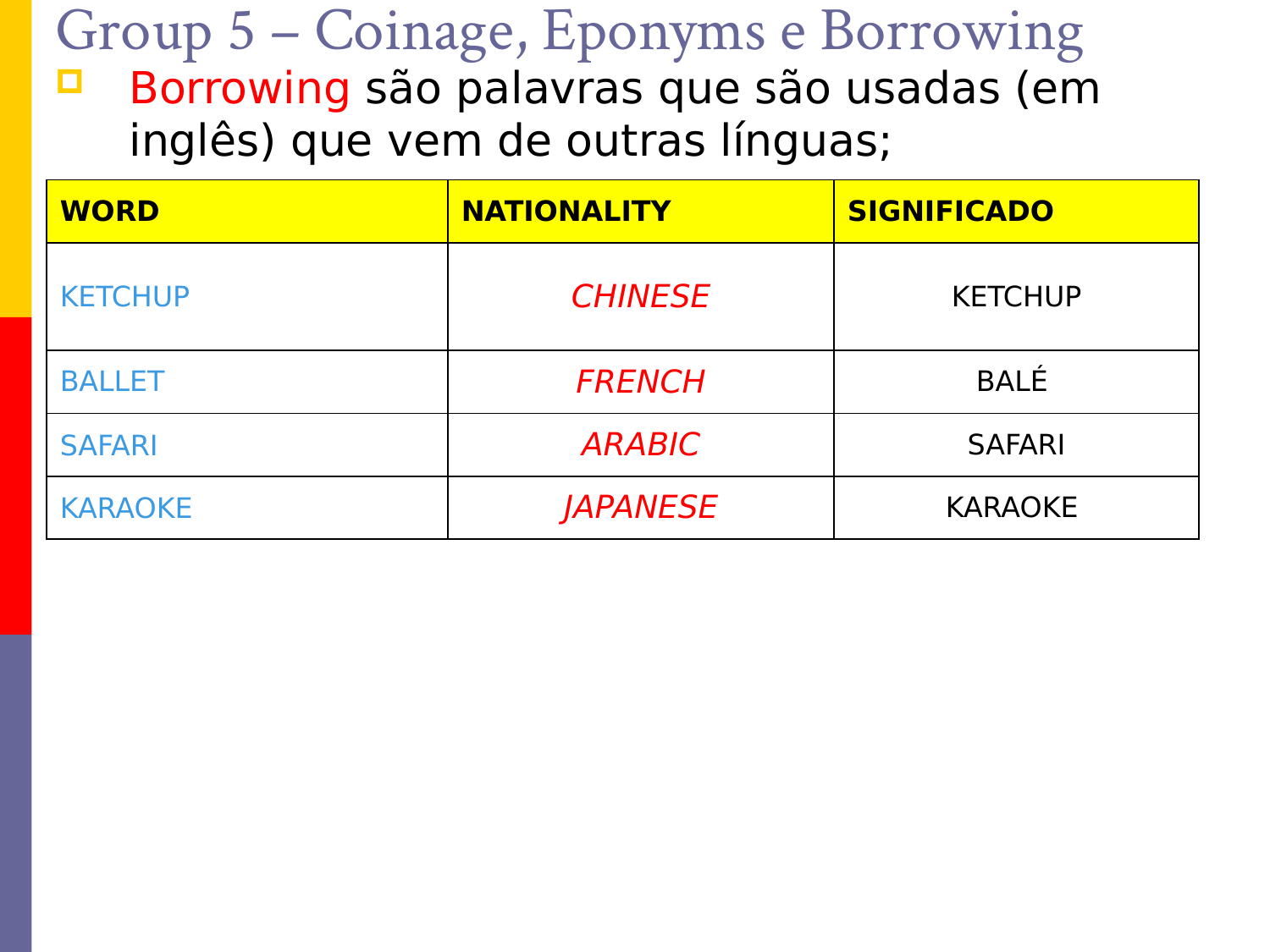

# Group 5 – Coinage, Eponyms e Borrowing
Borrowing são palavras que são usadas (em inglês) que vem de outras línguas;
| WORD | NATIONALITY | SIGNIFICADO |
| --- | --- | --- |
| KETCHUP | CHINESE | KETCHUP |
| BALLET | FRENCH | BALÉ |
| SAFARI | ARABIC | SAFARI |
| KARAOKE | JAPANESE | KARAOKE |